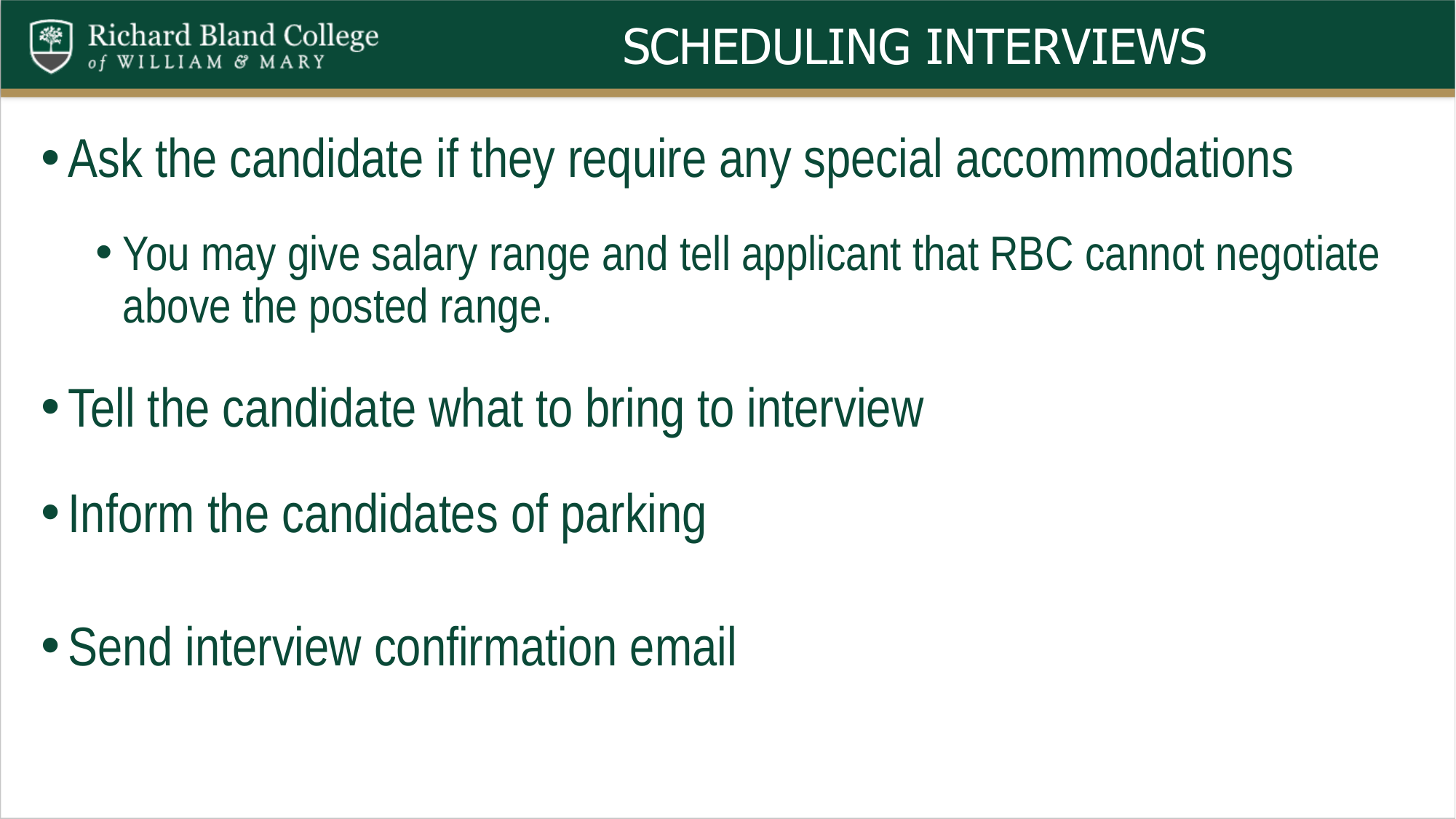

# Scheduling interviews
Ask the candidate if they require any special accommodations

You may give salary range and tell applicant that RBC cannot negotiate above the posted range.

Tell the candidate what to bring to interview

Inform the candidates of parking
Send interview confirmation email